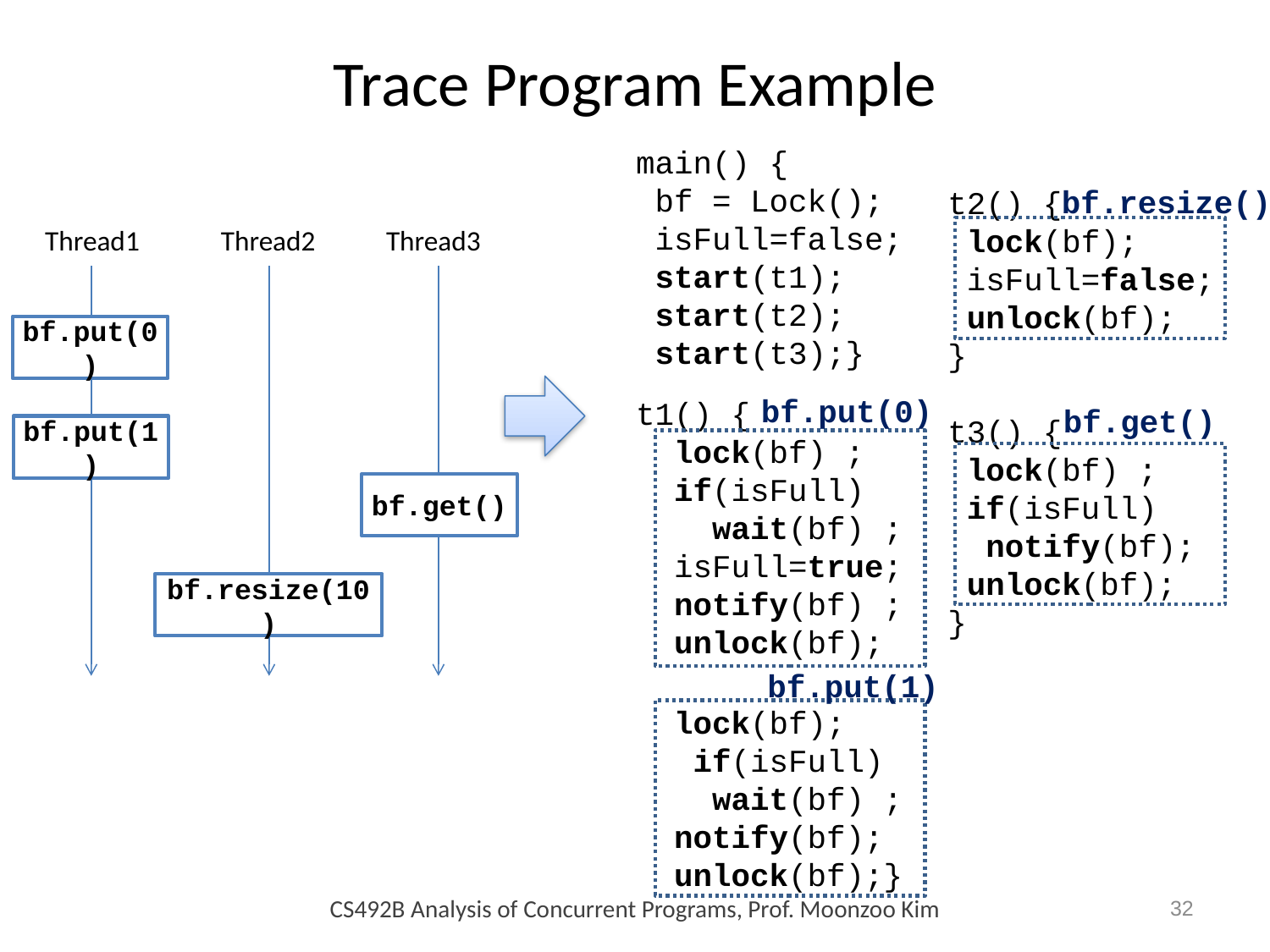

# Trace Program Example
main() {
 bf = Lock();
 isFull=false;
 start(t1);
 start(t2);
 start(t3);}

t1() {
  lock(bf) ;
  if(isFull)
    wait(bf) ;
  isFull=true;
  notify(bf) ;
  unlock(bf);

  lock(bf);
   if(isFull)
    wait(bf) ;
  notify(bf);
  unlock(bf);}
bf.resize()
t2() {
 lock(bf);
 isFull=false;
 unlock(bf);
}

t3() {
 lock(bf) ;
 if(isFull)
  notify(bf);
 unlock(bf);
}
Thread1
Thread2
Thread3

bf.put(0)

bf.put(0)
bf.get()
bf.put(1)

bf.get()
bf.resize(10)
bf.put(1)

CS492B Analysis of Concurrent Programs, Prof. Moonzoo Kim
32